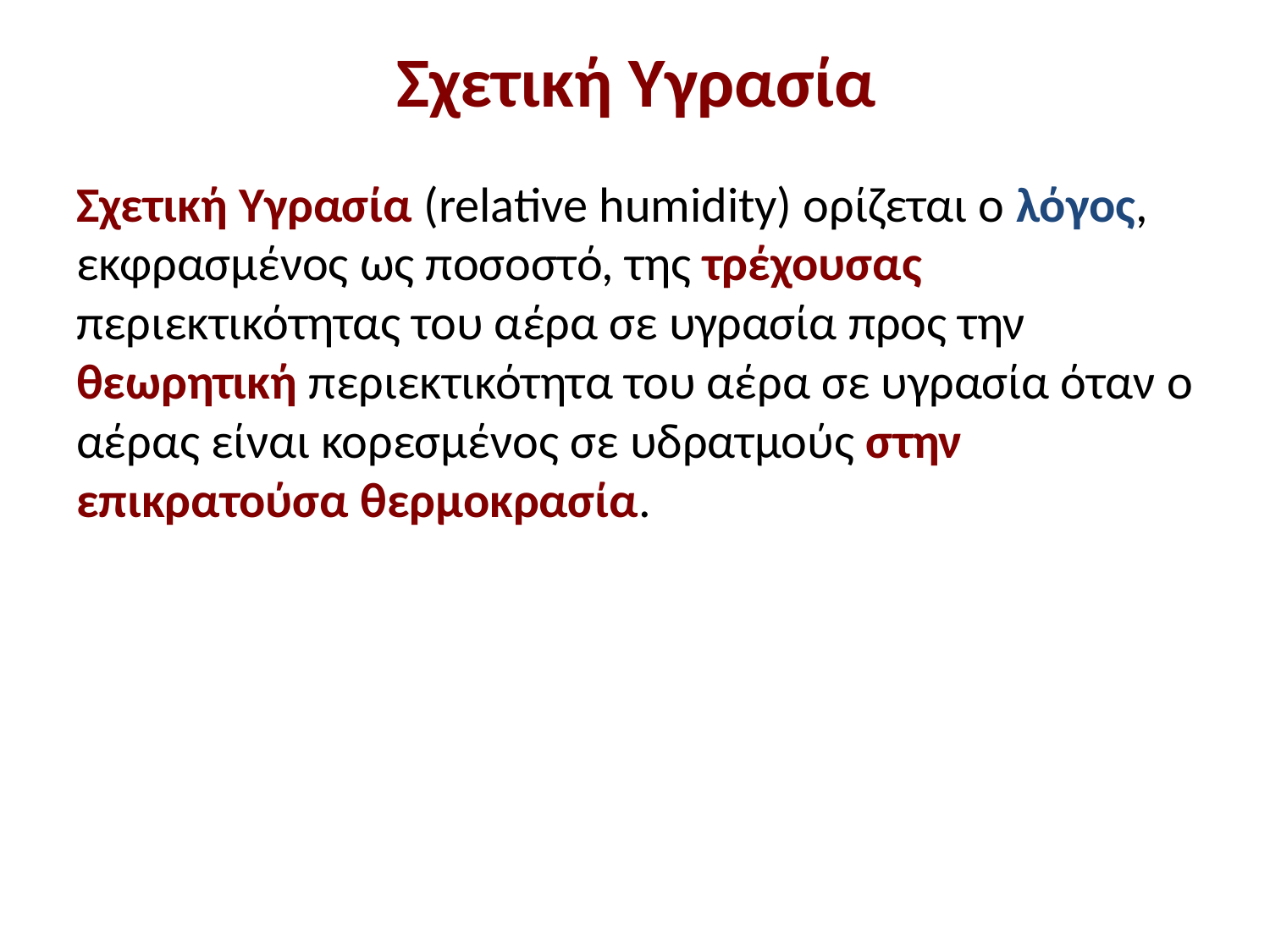

# Σχετική Υγρασία
Σχετική Υγρασία (relative humidity) ορίζεται ο λόγος, εκφρασμένος ως ποσοστό, της τρέχουσας περιεκτικότητας του αέρα σε υγρασία προς την θεωρητική περιεκτικότητα του αέρα σε υγρασία όταν ο αέρας είναι κορεσμένος σε υδρατμούς στην επικρατούσα θερμοκρασία.